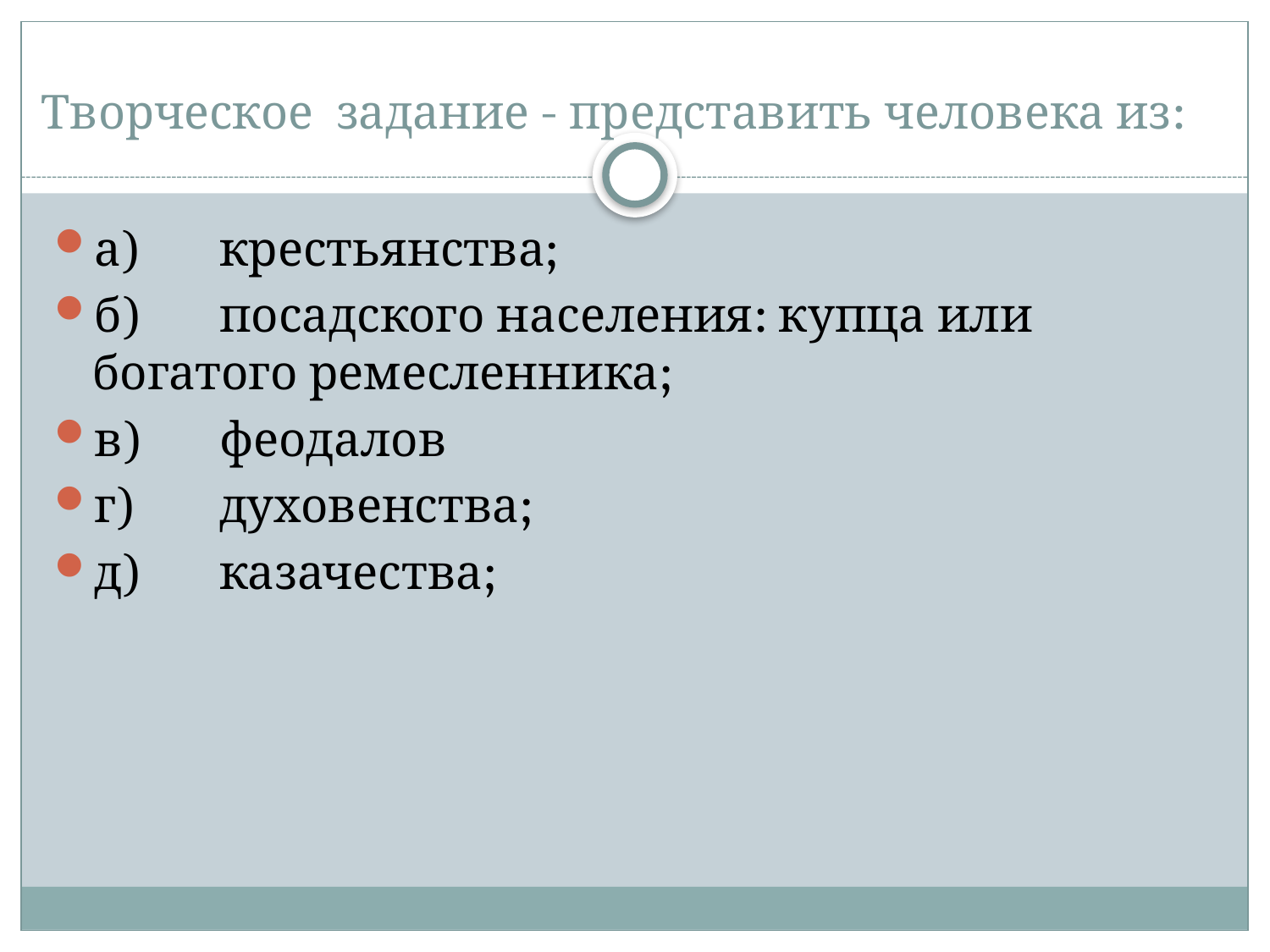

# Творческое  задание - представить человека из:
а)	крестьянства;
б)	посадского населения: купца или богатого ремесленника;
в)	феодалов
г)	духовенства;
д)	казачества;